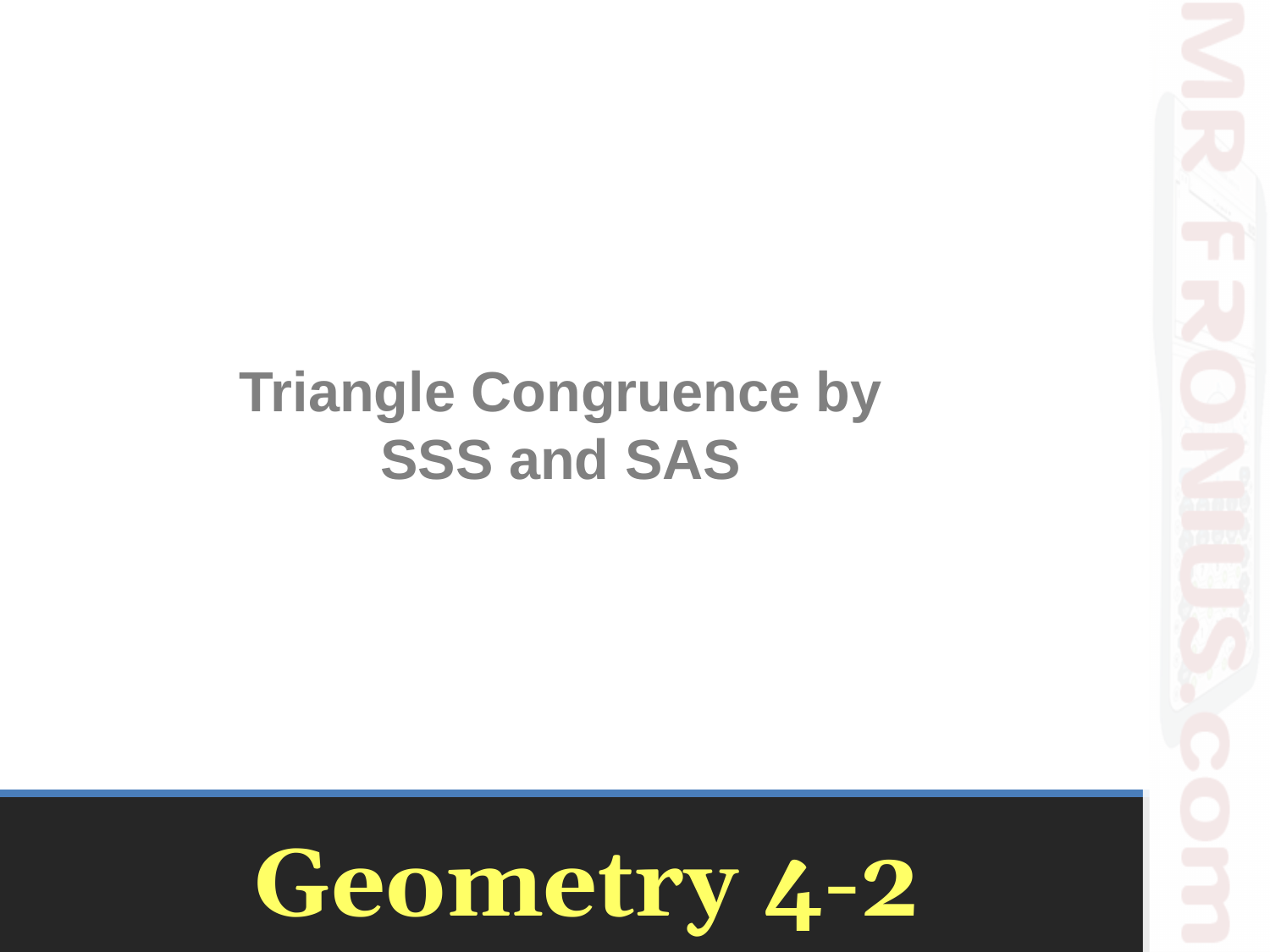

Triangle Congruence by SSS and SAS
# Geometry 4-2